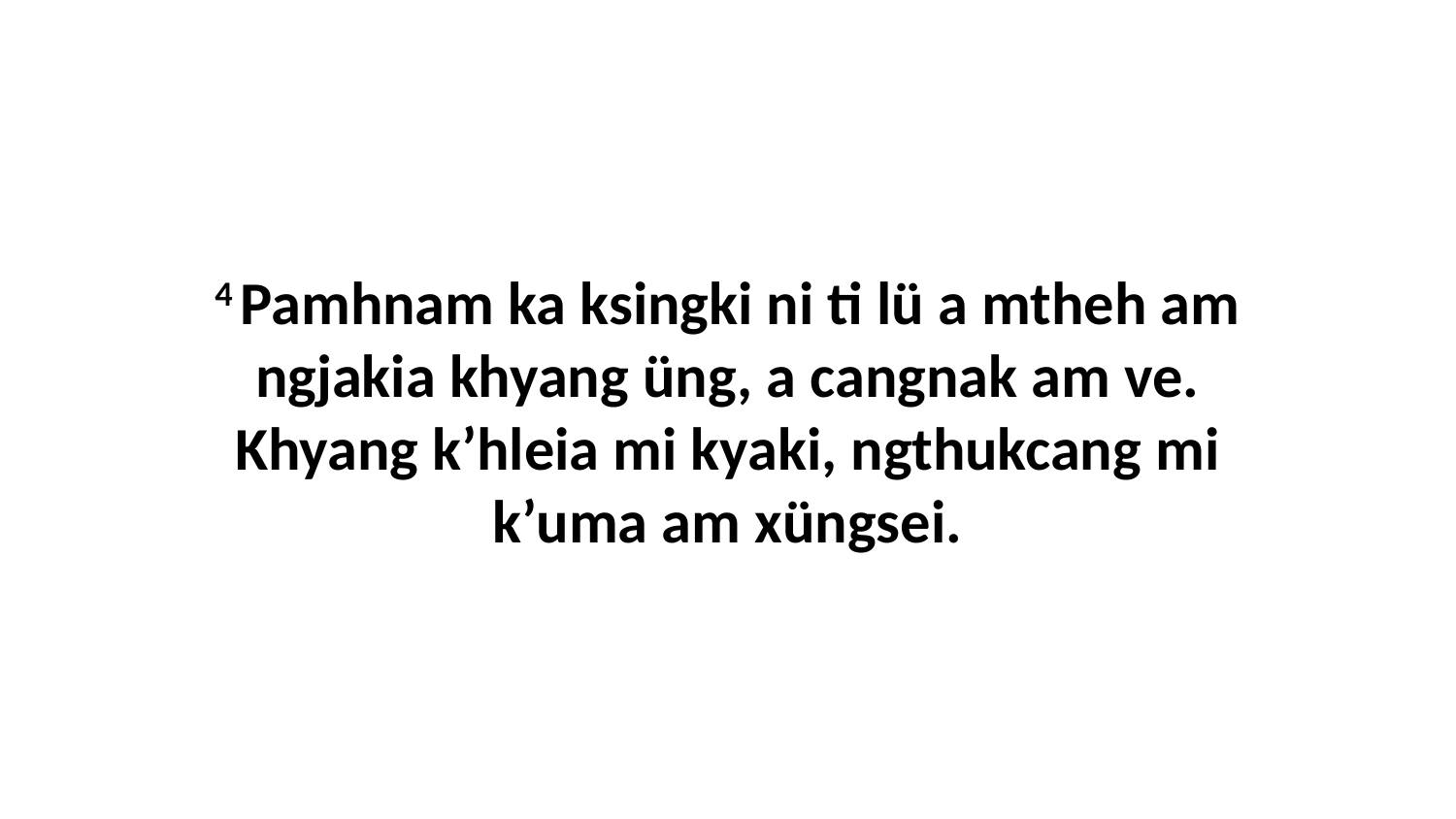

4 Pamhnam ka ksingki ni ti lü a mtheh am ngjakia khyang üng, a cangnak am ve. Khyang k’hleia mi kyaki, ngthukcang mi k’uma am xüngsei.